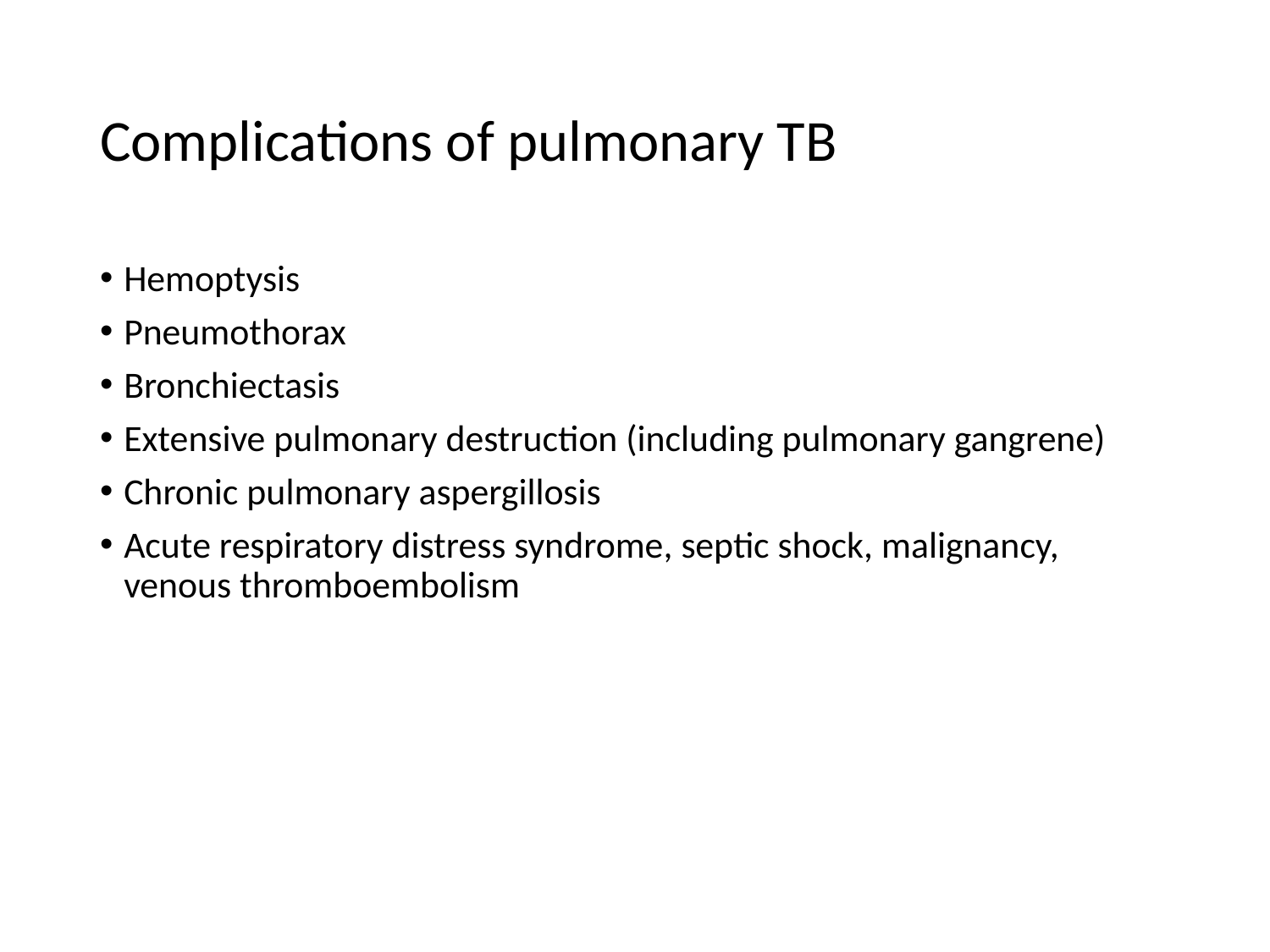

# Complications of pulmonary TB
Hemoptysis
Pneumothorax
Bronchiectasis
Extensive pulmonary destruction (including pulmonary gangrene)
Chronic pulmonary aspergillosis
Acute respiratory distress syndrome, septic shock, malignancy, venous thromboembolism